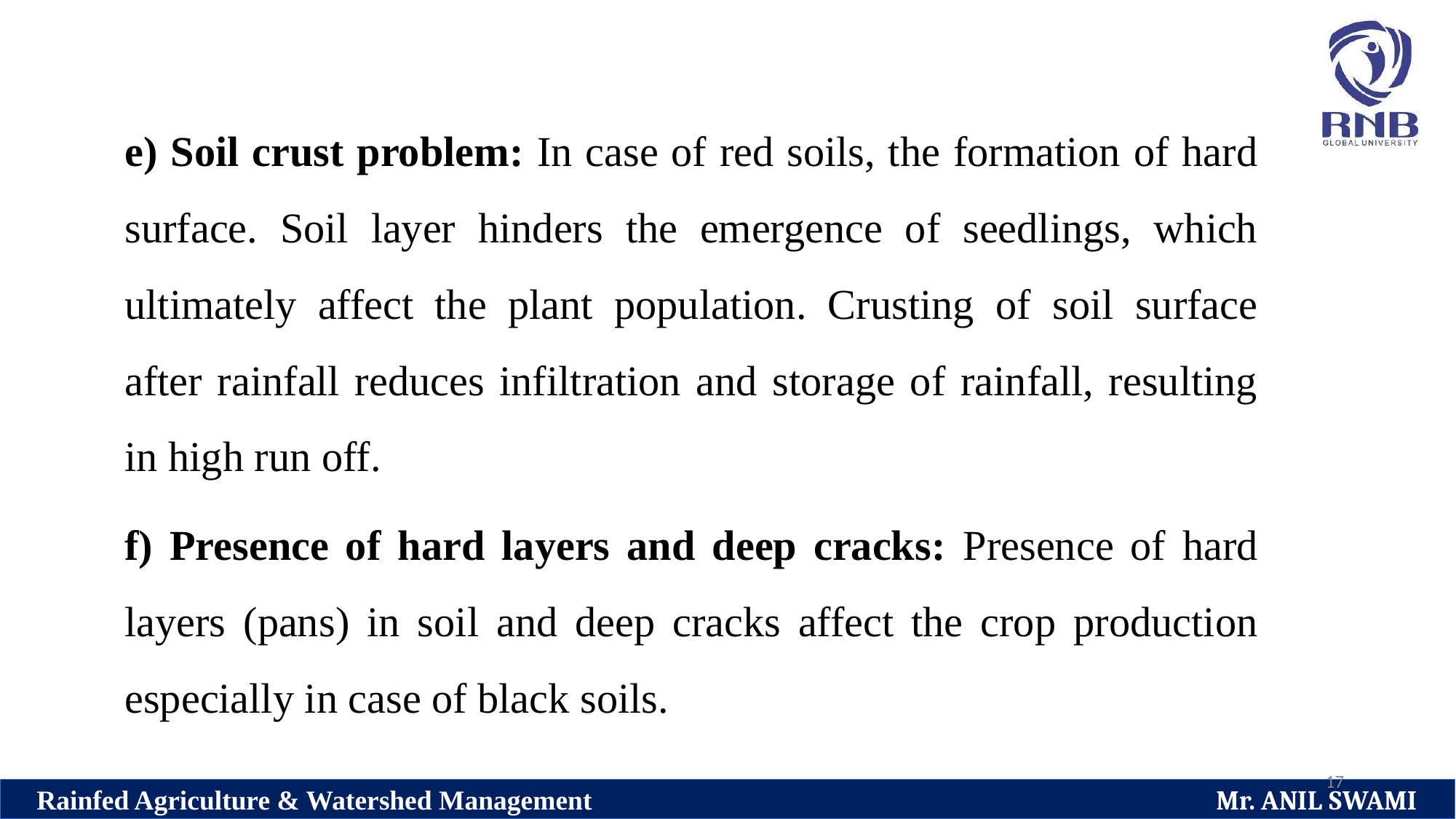

e) Soil crust problem: In case of red soils, the formation of hard surface. Soil layer hinders the emergence of seedlings, which ultimately affect the plant population. Crusting of soil surface after rainfall reduces infiltration and storage of rainfall, resulting in high run off.
f) Presence of hard layers and deep cracks: Presence of hard layers (pans) in soil and deep cracks affect the crop production especially in case of black soils.
17